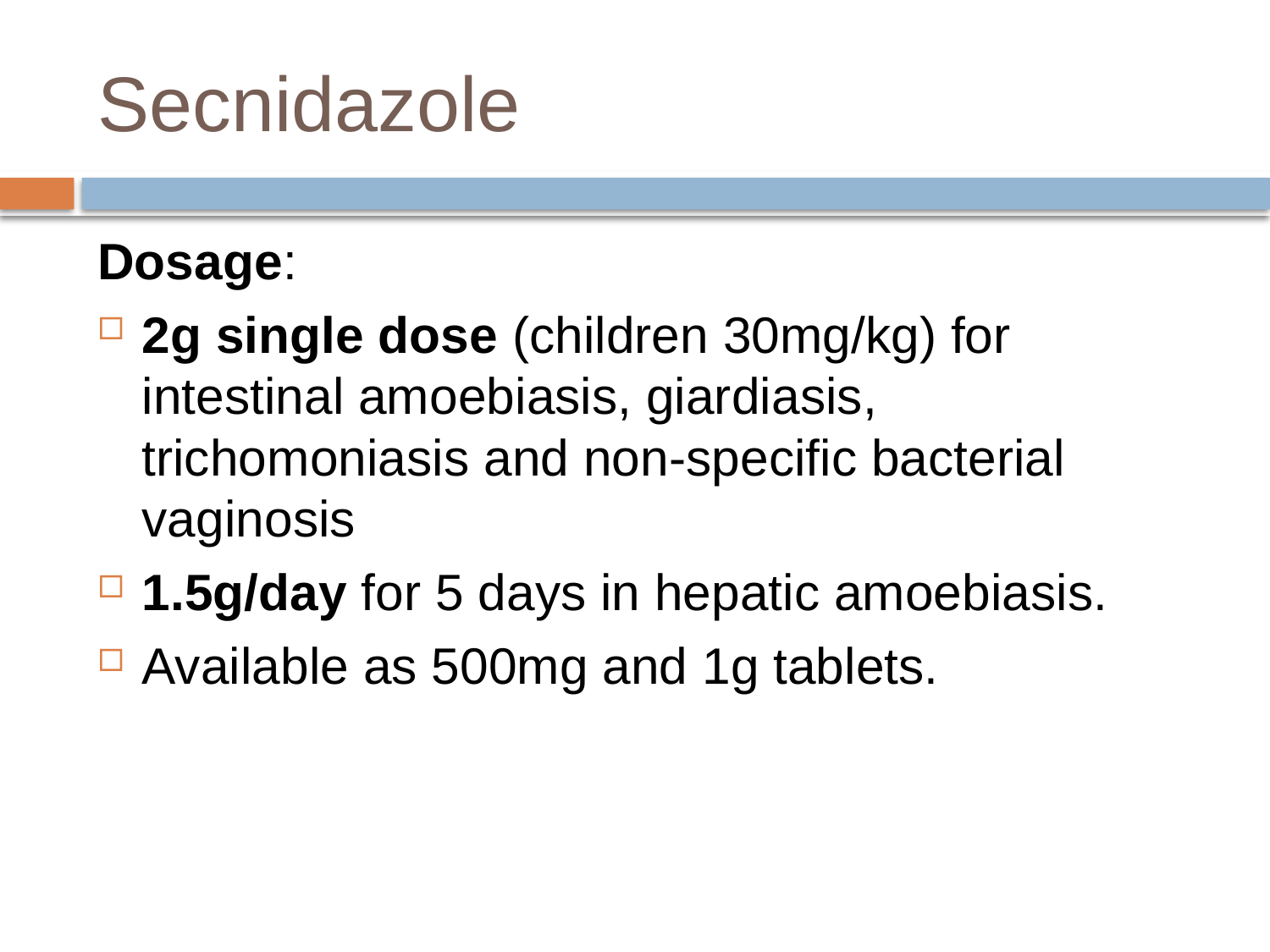

# Secnidazole
Dosage:
2g single dose (children 30mg/kg) for intestinal amoebiasis, giardiasis, trichomoniasis and non-specific bacterial vaginosis
1.5g/day for 5 days in hepatic amoebiasis.
Available as 500mg and 1g tablets.